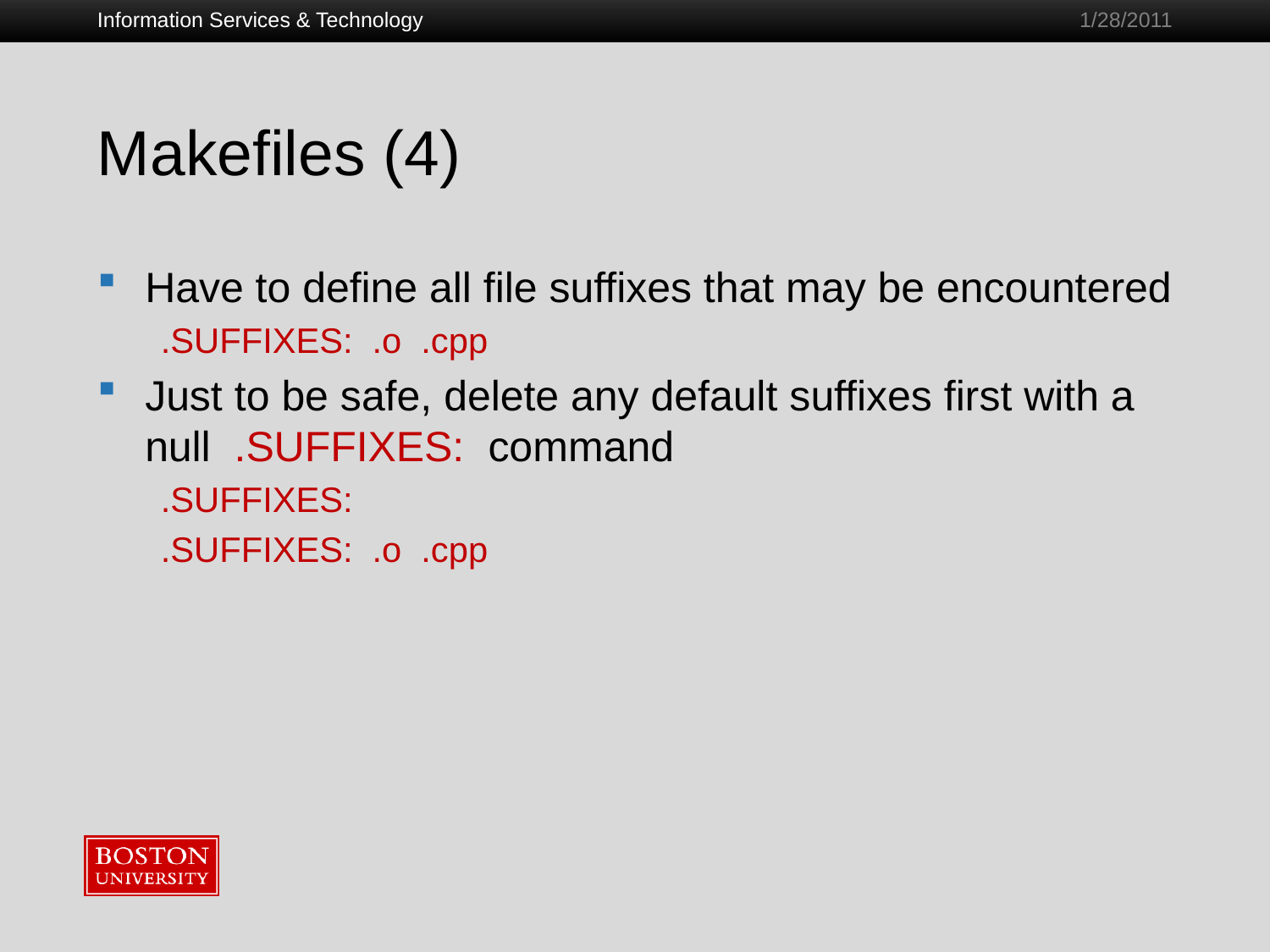

Information Services & Technology
1/28/2011
# Makefiles (4)
Have to define all file suffixes that may be encountered
.SUFFIXES:  .o  .cpp
Just to be safe, delete any default suffixes first with a null  .SUFFIXES:  command
.SUFFIXES:
.SUFFIXES:  .o  .cpp

68